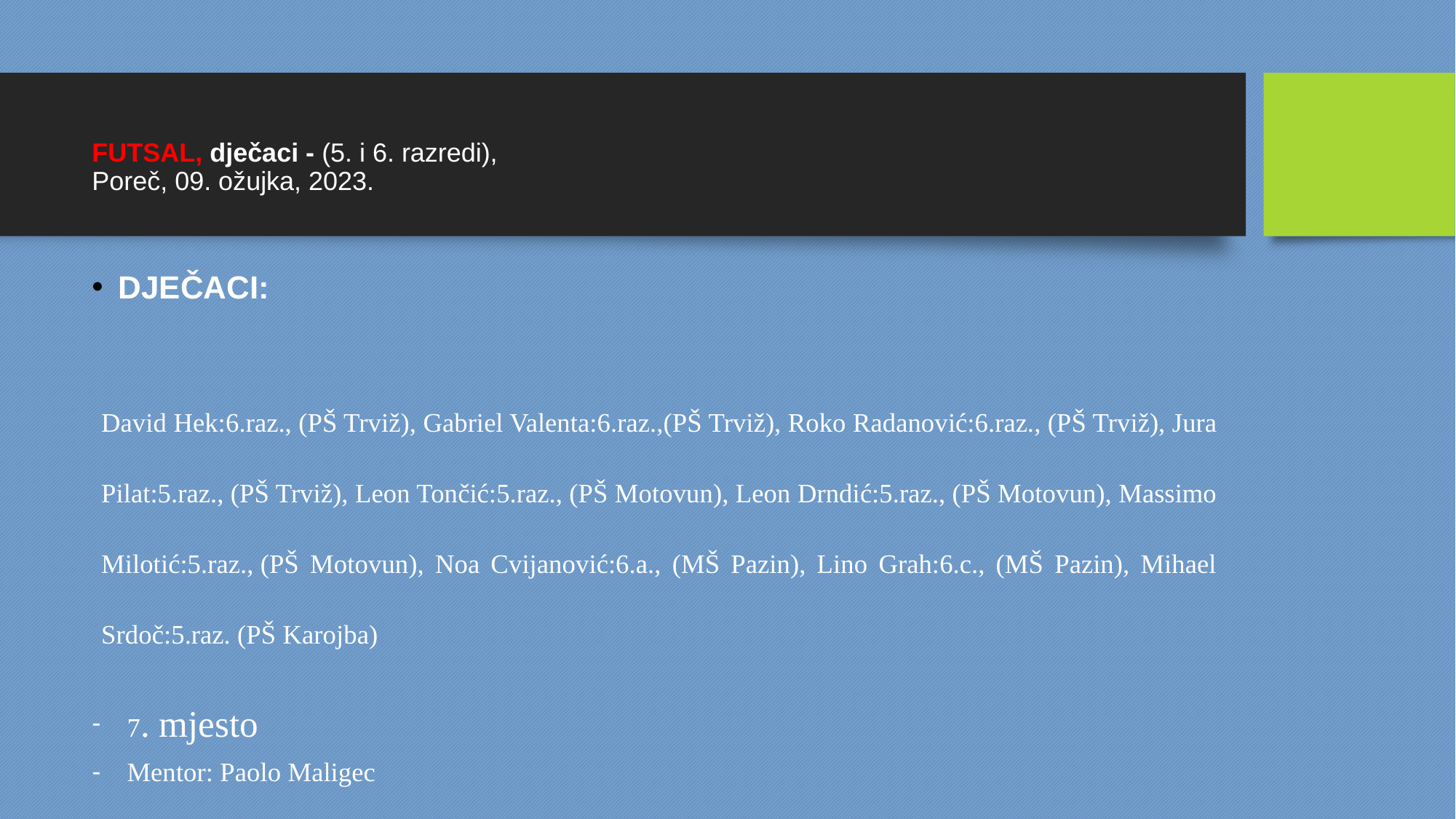

FUTSAL, dječaci - (5. i 6. razredi),
Poreč, 09. ožujka, 2023.

DJEČACI:

David Hek:6.raz., (PŠ Trviž), Gabriel Valenta:6.raz.,(PŠ Trviž), Roko Radanović:6.raz., (PŠ Trviž), Jura Pilat:5.raz., (PŠ Trviž), Leon Tončić:5.raz., (PŠ Motovun), Leon Drndić:5.raz., (PŠ Motovun), Massimo Milotić:5.raz., (PŠ Motovun), Noa Cvijanović:6.a., (MŠ Pazin), Lino Grah:6.c., (MŠ Pazin), Mihael Srdoč:5.raz. (PŠ Karojba)

7. mjesto
Mentor: Paolo Maligec